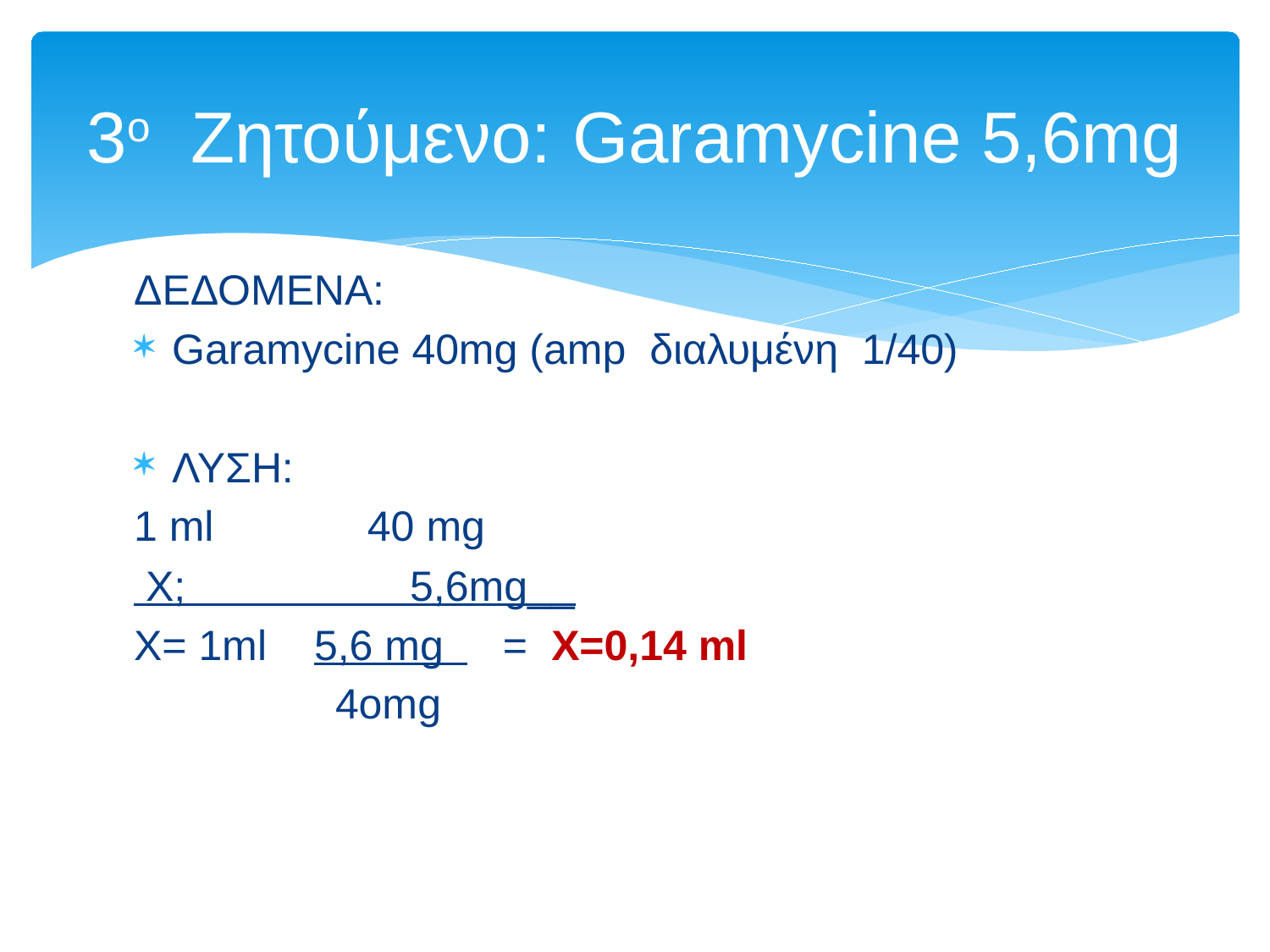

# 3ο  Ζητούμενο: Garamycine 5,6mg
ΔΕΔΟΜΕΝΑ:
Garamycine 40mg (amp  διαλυμένη  1/40)

ΛΥΣΗ:
1 ml	         40 mg
 X;                   5,6mg__
X= 1ml    5,6 mg     =  X=0,14 ml
                 4omg